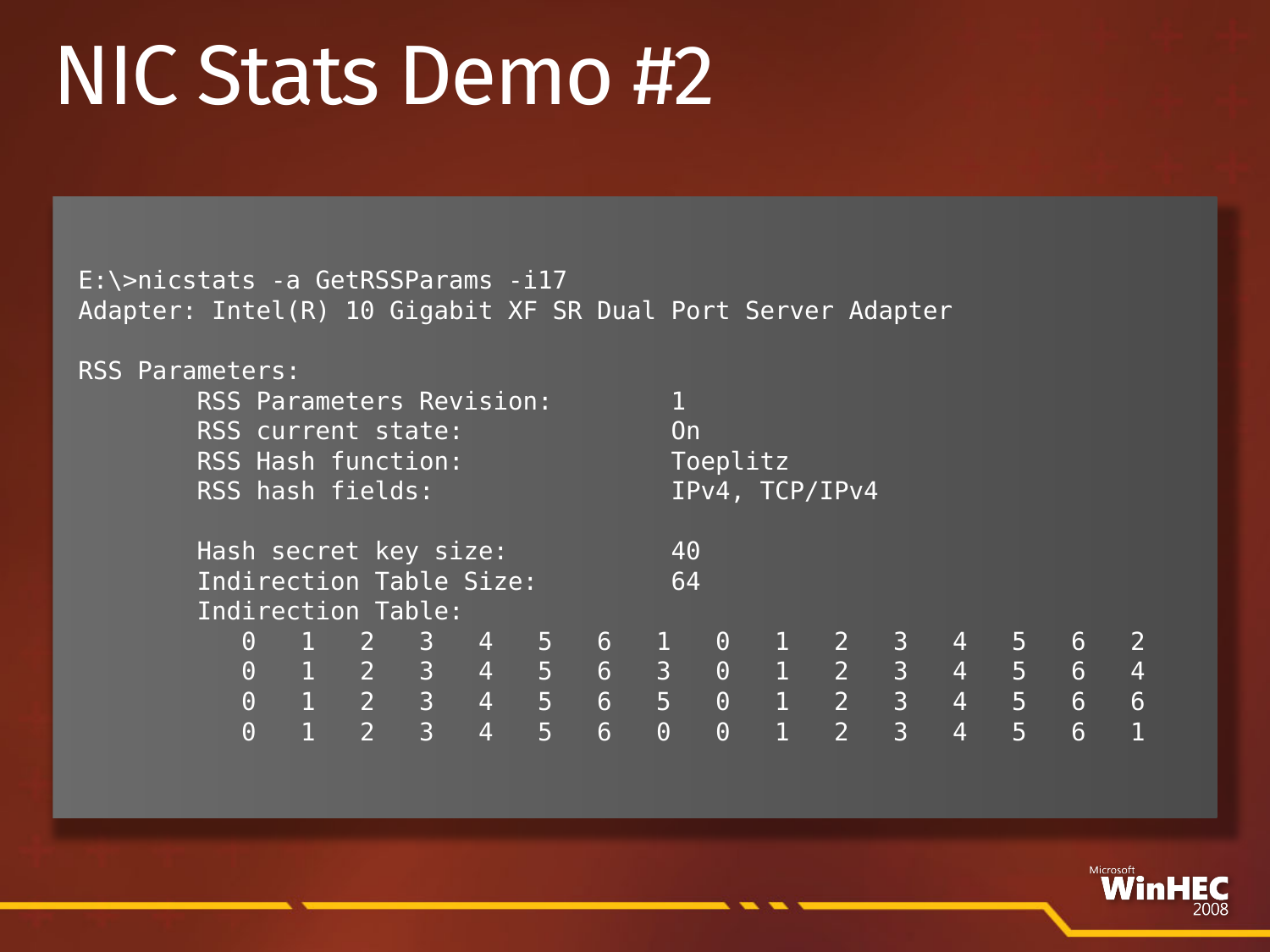

# NIC Stats Demo #2
E:\>nicstats -a GetRSSParams -i17
Adapter: Intel(R) 10 Gigabit XF SR Dual Port Server Adapter

RSS Parameters:
        RSS Parameters Revision:        1
        RSS current state:              On
        RSS Hash function:              Toeplitz
        RSS hash fields:                IPv4, TCP/IPv4

        Hash secret key size:           40
        Indirection Table Size:         64
        Indirection Table:
           0   1   2   3   4   5   6   1   0   1   2   3   4   5   6   2
           0   1   2   3   4   5   6   3   0   1   2   3   4   5   6   4
           0   1   2   3   4   5   6   5   0   1   2   3   4   5   6   6
           0   1   2   3   4   5   6   0   0   1   2   3   4   5   6   1